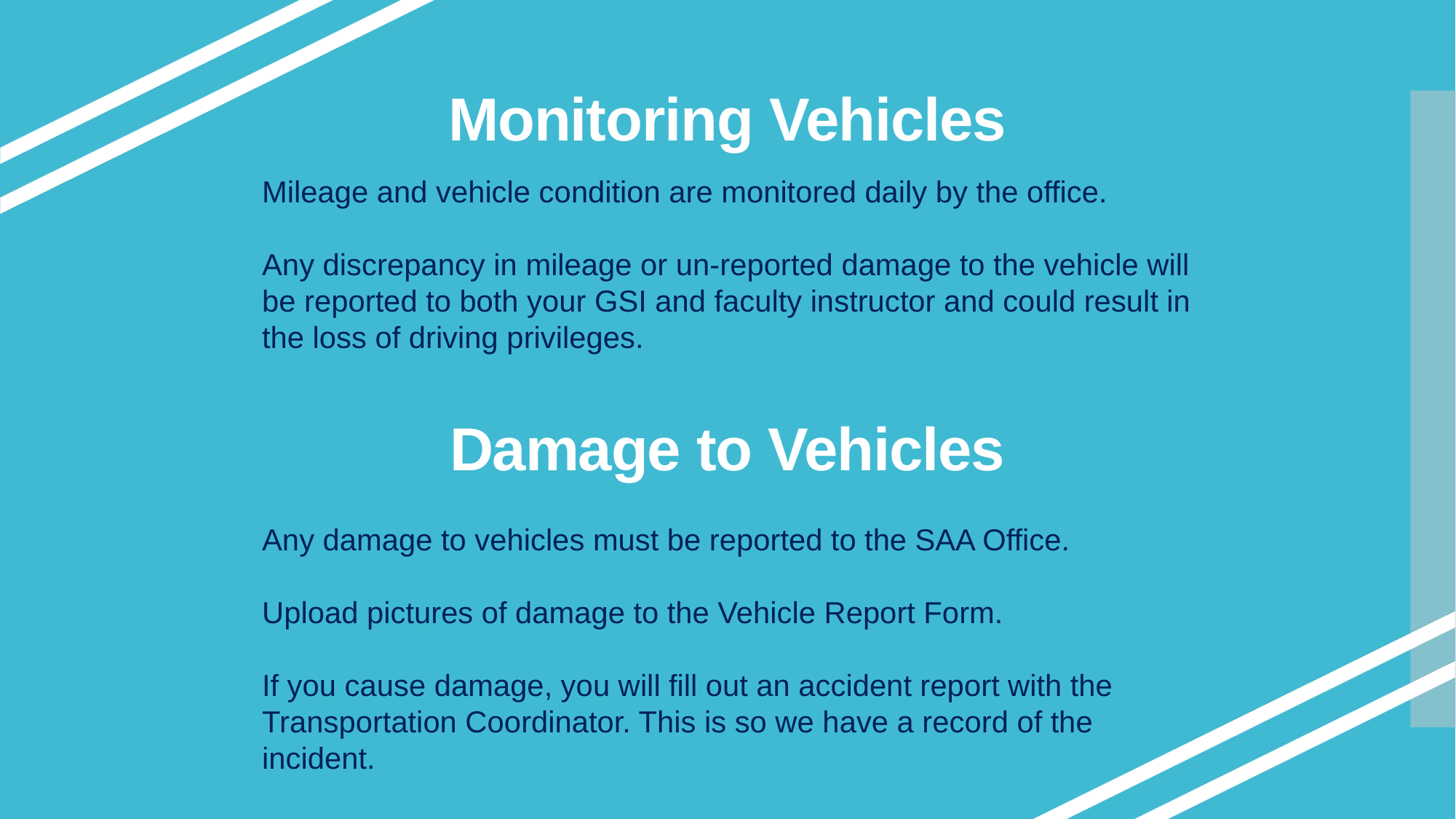

# Monitoring Vehicles
Mileage and vehicle condition are monitored daily by the office.

Any discrepancy in mileage or un-reported damage to the vehicle will be reported to both your GSI and faculty instructor and could result in the loss of driving privileges.

Damage to Vehicles
Any damage to vehicles must be reported to the SAA Office.

Upload pictures of damage to the Vehicle Report Form.

If you cause damage, you will fill out an accident report with the Transportation Coordinator. This is so we have a record of the incident.